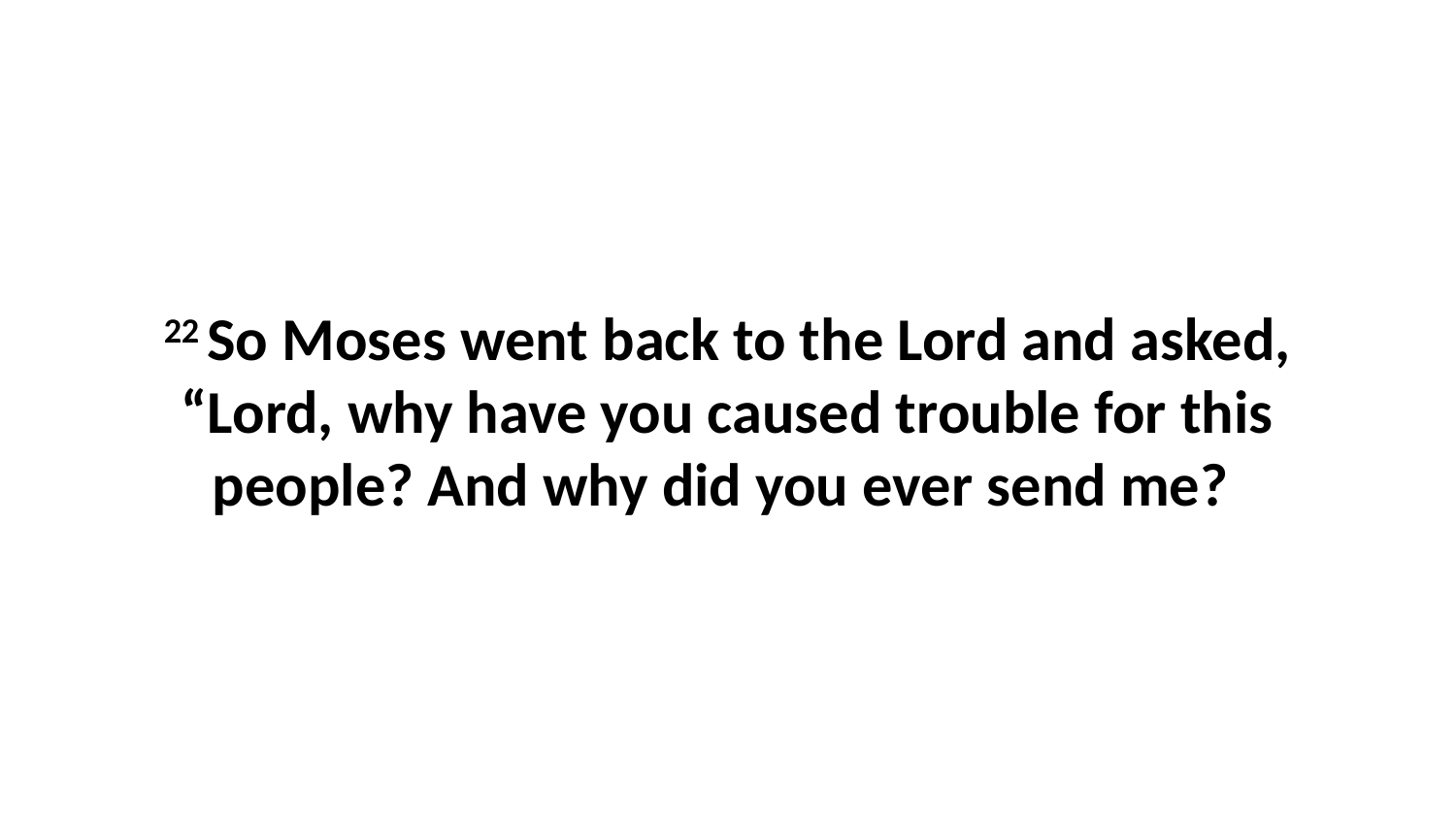

22 So Moses went back to the Lord and asked, “Lord, why have you caused trouble for this people? And why did you ever send me?